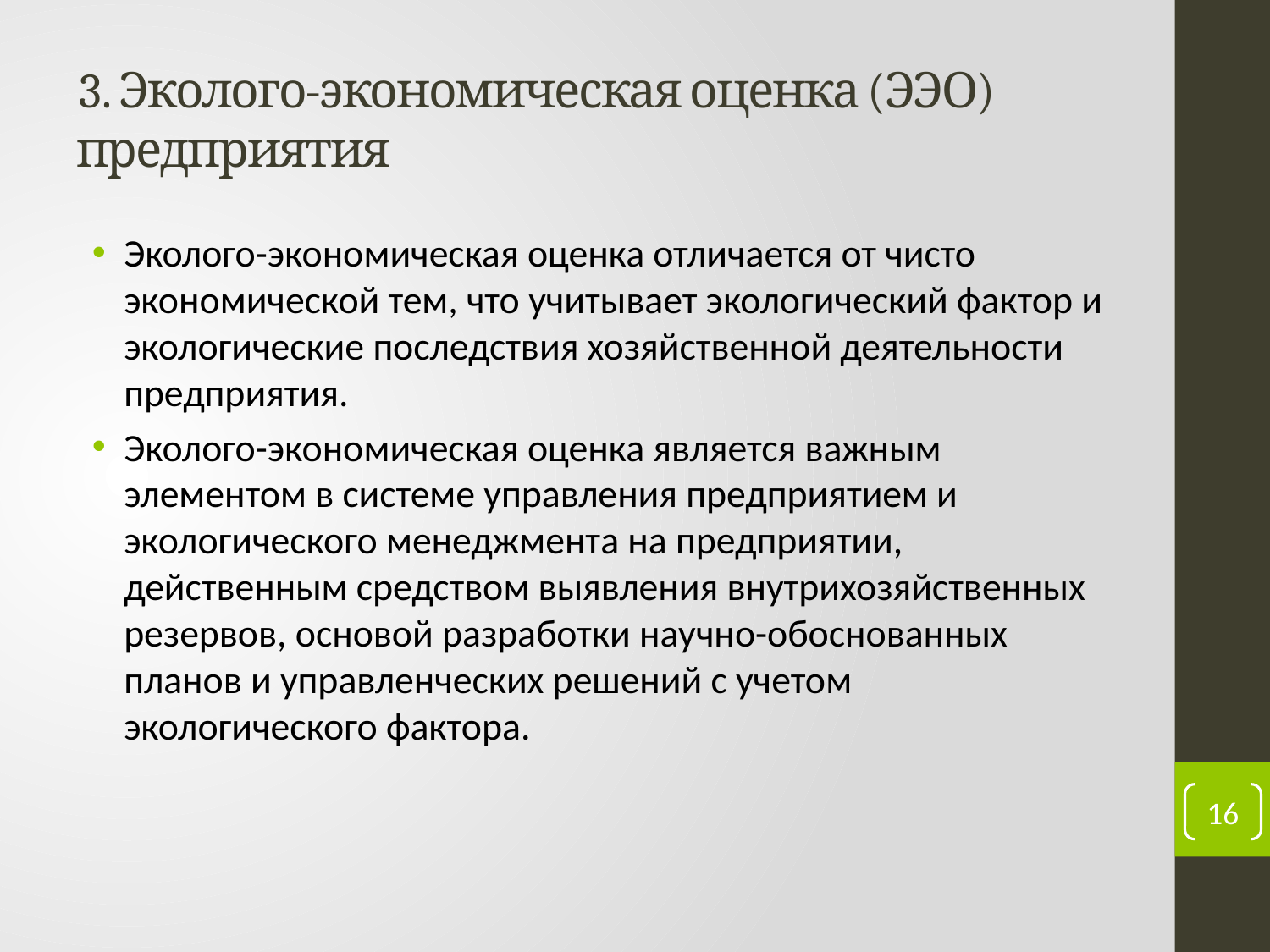

# 3. Эколого-экономическая оценка (ЭЭО) предприятия
Эколого-экономическая оценка отличается от чисто экономической тем, что учитывает экологический фактор и экологические последствия хозяйственной деятельности предприятия.
Эколого-экономическая оценка является важным элементом в системе управления предприятием и экологического менеджмента на предприятии, действенным средством выявления внутрихозяйственных резервов, основой разработки научно-обоснованных планов и управленческих решений с учетом экологического фактора.
16